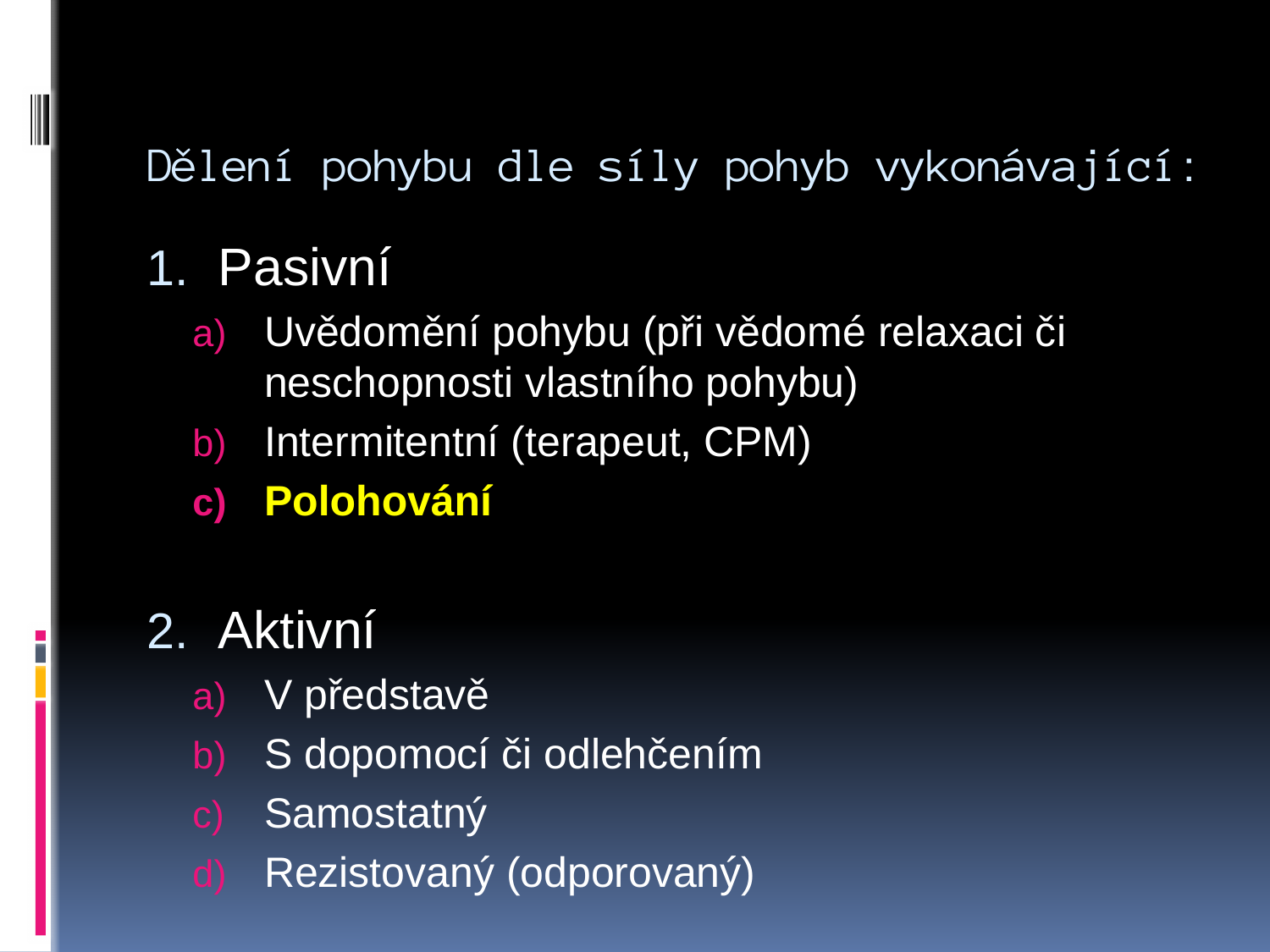

# Dělení pohybu dle síly pohyb vykonávající:
Pasivní
Uvědomění pohybu (při vědomé relaxaci či neschopnosti vlastního pohybu)
Intermitentní (terapeut, CPM)
Polohování

Aktivní
V představě
S dopomocí či odlehčením
Samostatný
Rezistovaný (odporovaný)